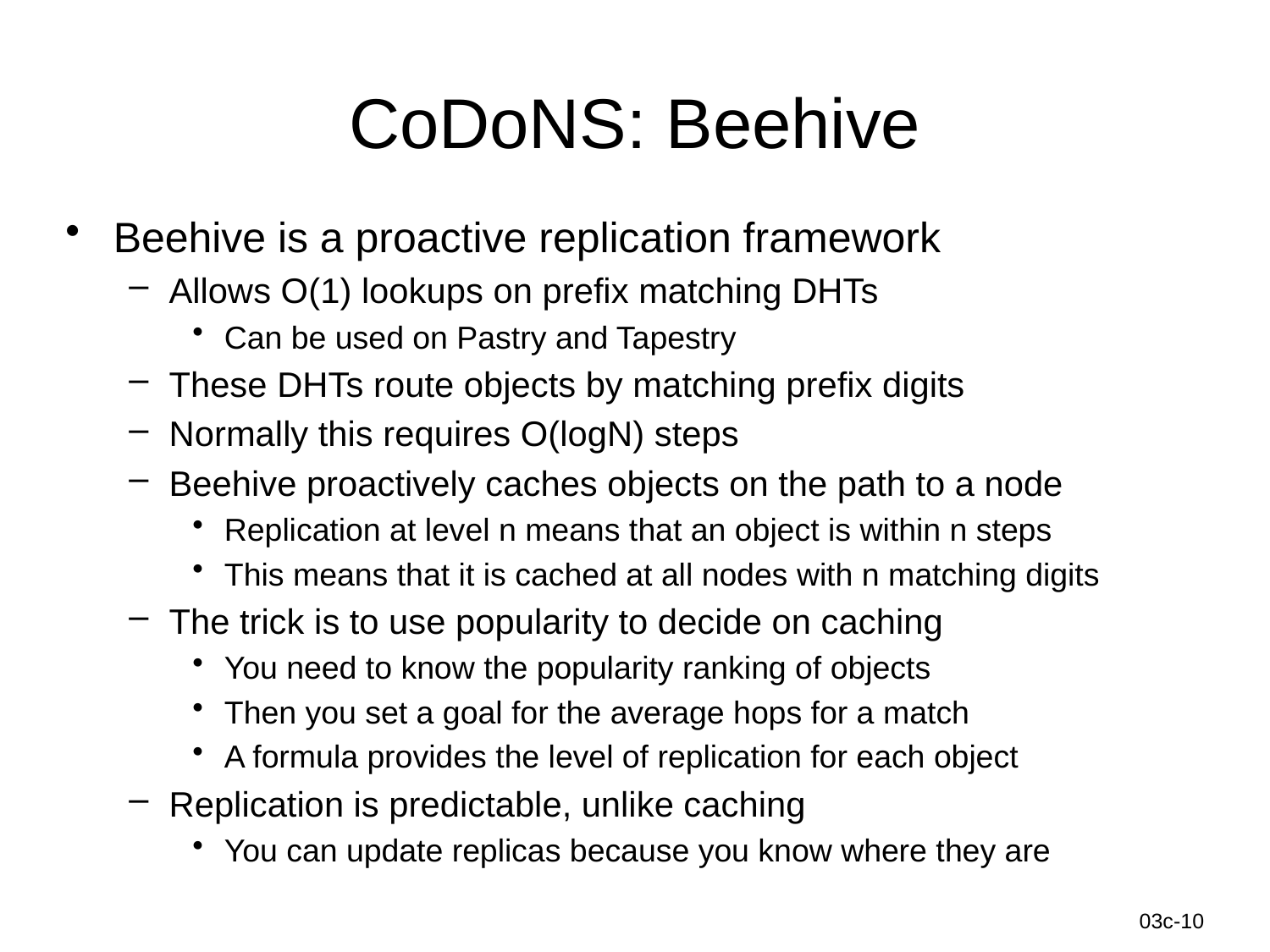

# CoDoNS: Beehive
Beehive is a proactive replication framework
Allows O(1) lookups on prefix matching DHTs
Can be used on Pastry and Tapestry
These DHTs route objects by matching prefix digits
Normally this requires O(logN) steps
Beehive proactively caches objects on the path to a node
Replication at level n means that an object is within n steps
This means that it is cached at all nodes with n matching digits
The trick is to use popularity to decide on caching
You need to know the popularity ranking of objects
Then you set a goal for the average hops for a match
A formula provides the level of replication for each object
Replication is predictable, unlike caching
You can update replicas because you know where they are
Information-Centric Networks
03c-10